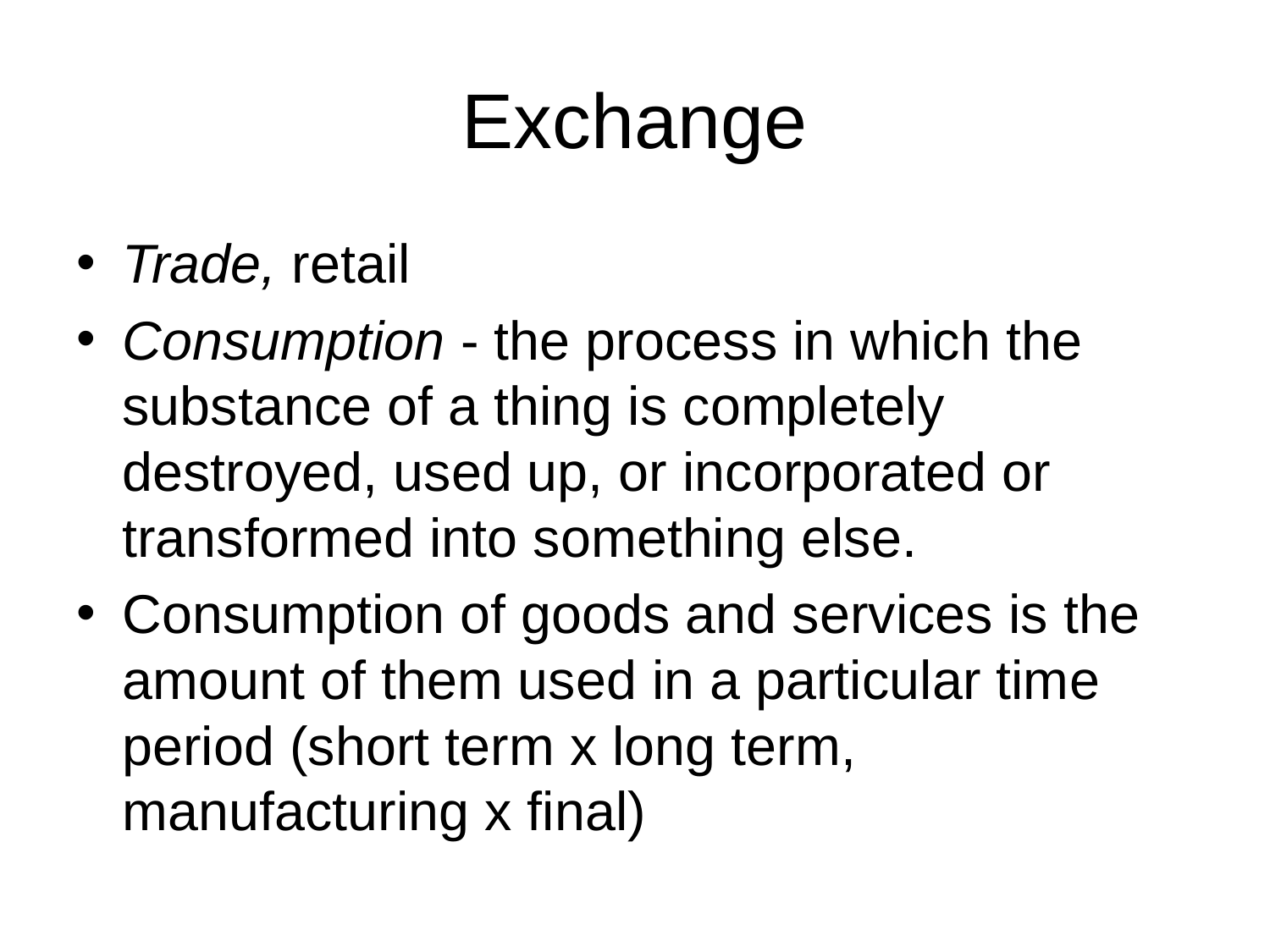

# Exchange
Trade, retail
Consumption - the process in which the substance of a thing is completely destroyed, used up, or incorporated or transformed into something else.
Consumption of goods and services is the amount of them used in a particular time period (short term x long term, manufacturing x final)